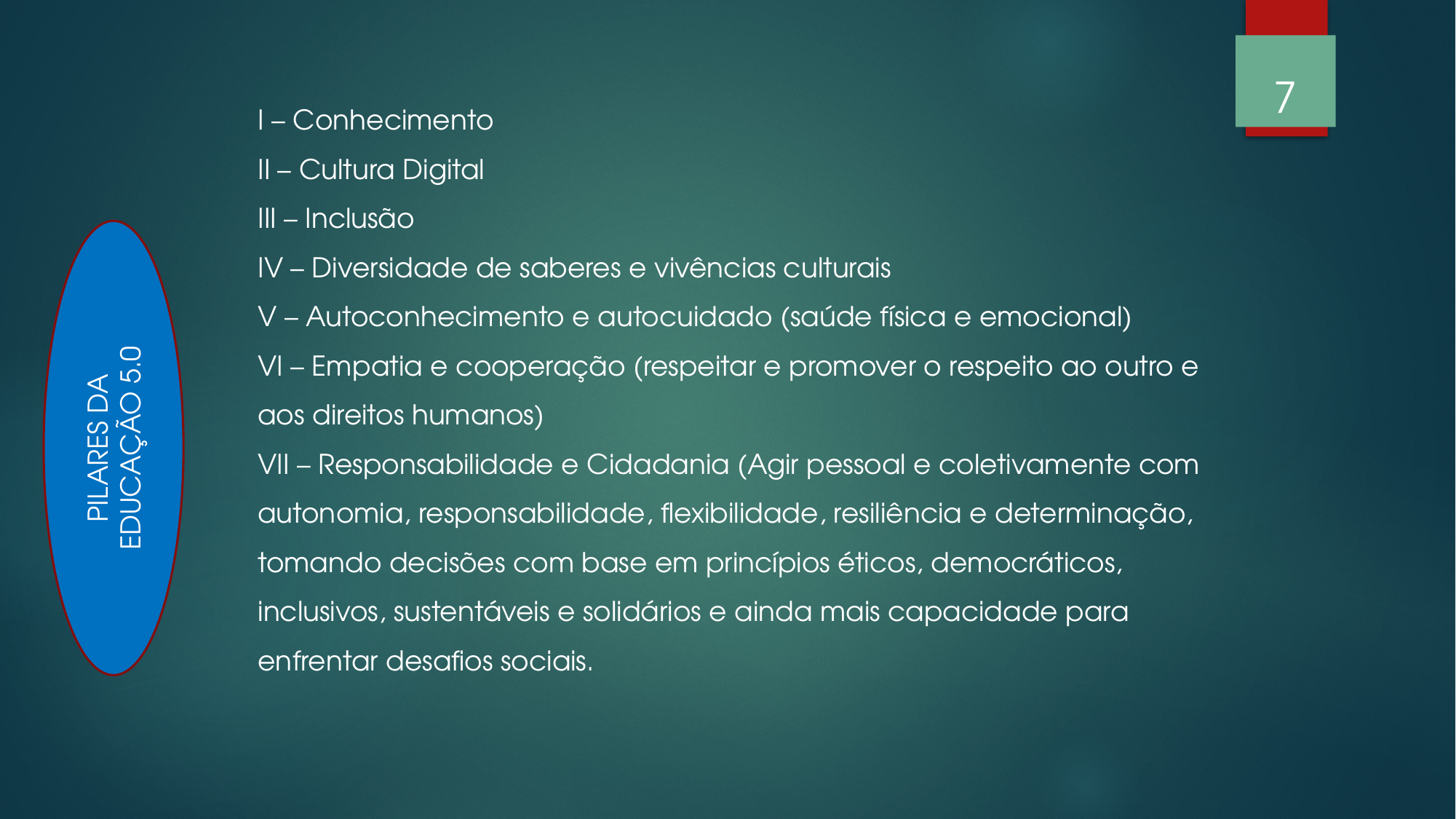

7
# I – Conhecimento II – Cultura Digital III – Inclusão IV – Diversidade de saberes e vivências culturais V – Autoconhecimento e autocuidado (saúde física e emocional) VI – Empatia e cooperação (respeitar e promover o respeito ao outro e aos direitos humanos) VII – Responsabilidade e Cidadania (Agir pessoal e coletivamente com autonomia, responsabilidade, flexibilidade, resiliência e determinação, tomando decisões com base em princípios éticos, democráticos, inclusivos, sustentáveis e solidários e ainda mais capacidade para enfrentar desafios sociais.
PILARES DA EDUCAÇÃO 5.0